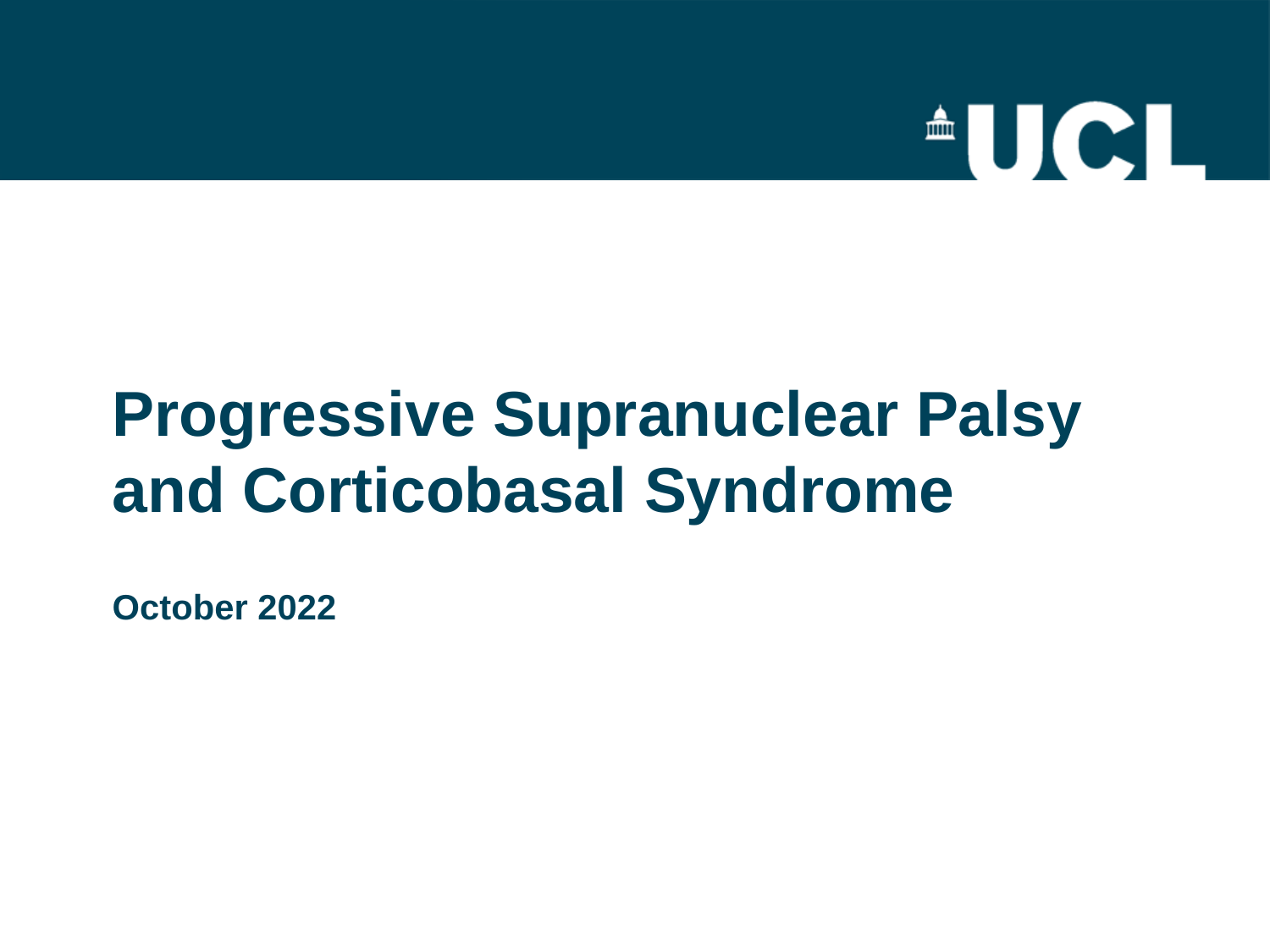

Progressive Supranuclear Palsy and Corticobasal Syndrome

October 2022